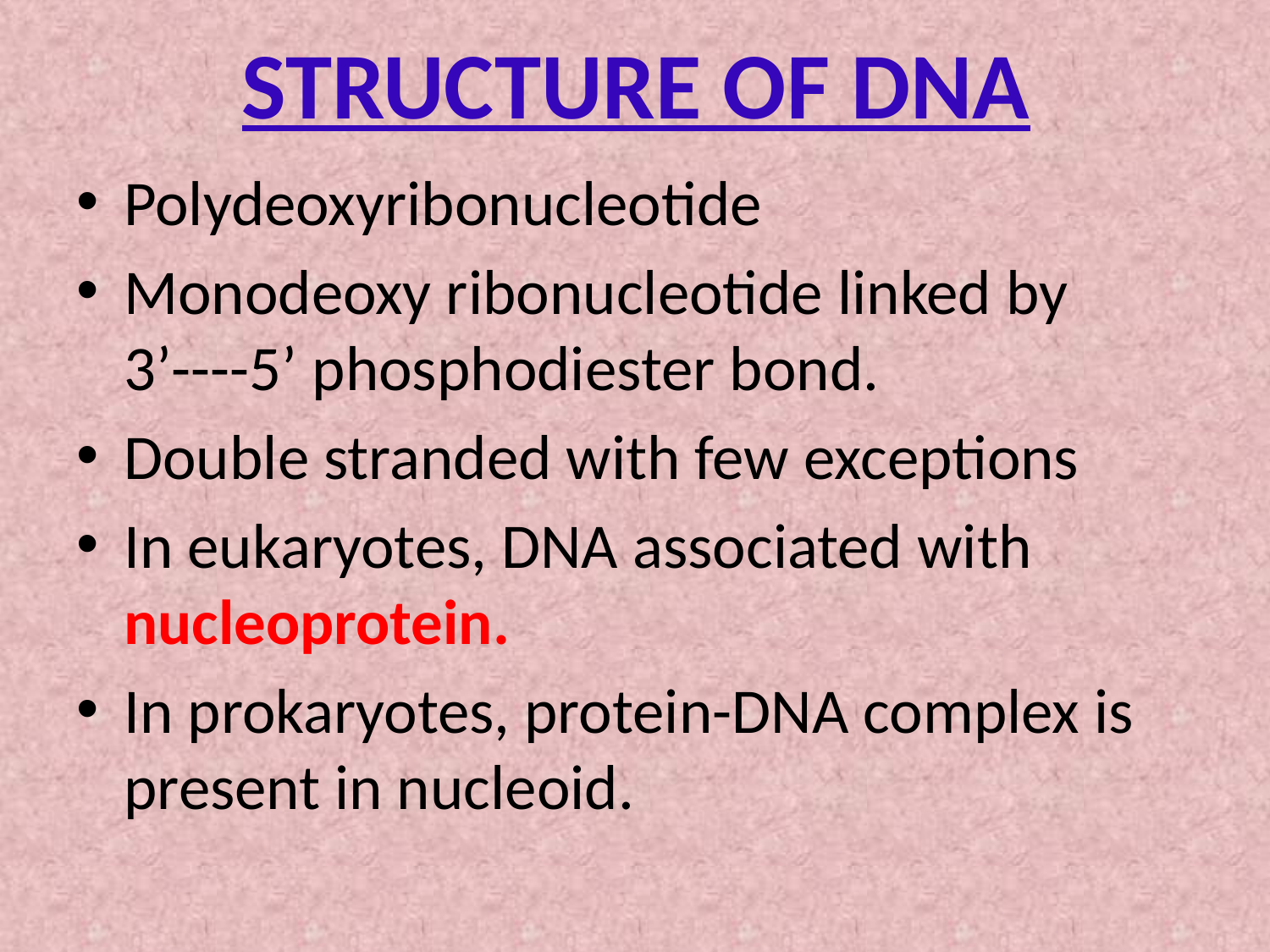

# STRUCTURE OF DNA
Polydeoxyribonucleotide
Monodeoxy ribonucleotide linked by     3’----5’ phosphodiester bond.
Double stranded with few exceptions
In eukaryotes, DNA associated with nucleoprotein.
In prokaryotes, protein-DNA complex is present in nucleoid.